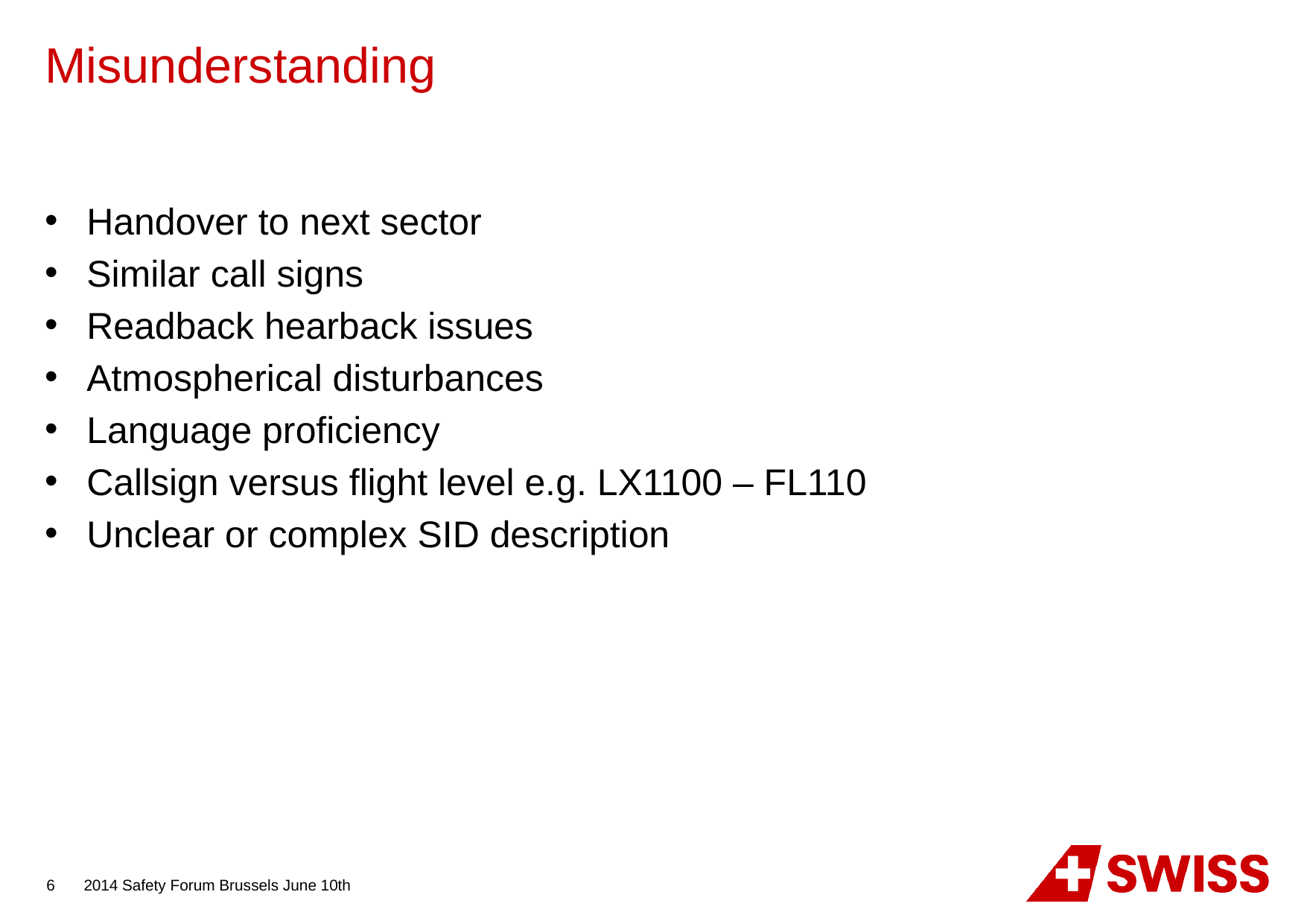

# Misunderstanding
Handover to next sector
Similar call signs
Readback hearback issues
Atmospherical disturbances
Language proficiency
Callsign versus flight level e.g. LX1100 – FL110
Unclear or complex SID description
6
2014 Safety Forum Brussels June 10th